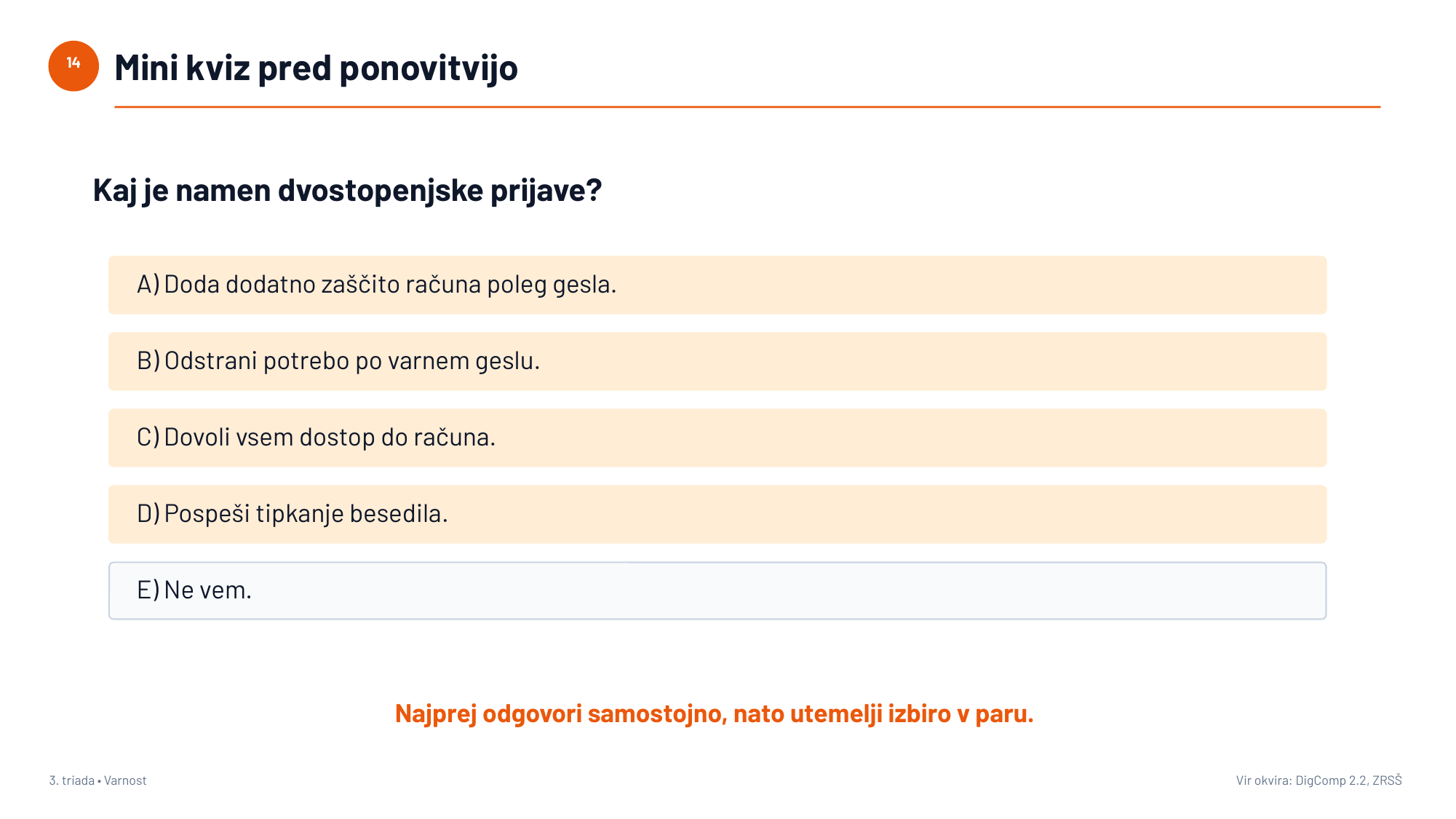

Mini kviz pred ponovitvijo

14

Kaj je namen dvostopenjske prijave?

A) Doda dodatno zaščito računa poleg gesla.

B) Odstrani potrebo po varnem geslu.

C) Dovoli vsem dostop do računa.

D) Pospeši tipkanje besedila.

E) Ne vem.
Najprej odgovori samostojno, nato utemelji izbiro v paru.
3. triada • Varnost
Vir okvira: DigComp 2.2, ZRSŠ